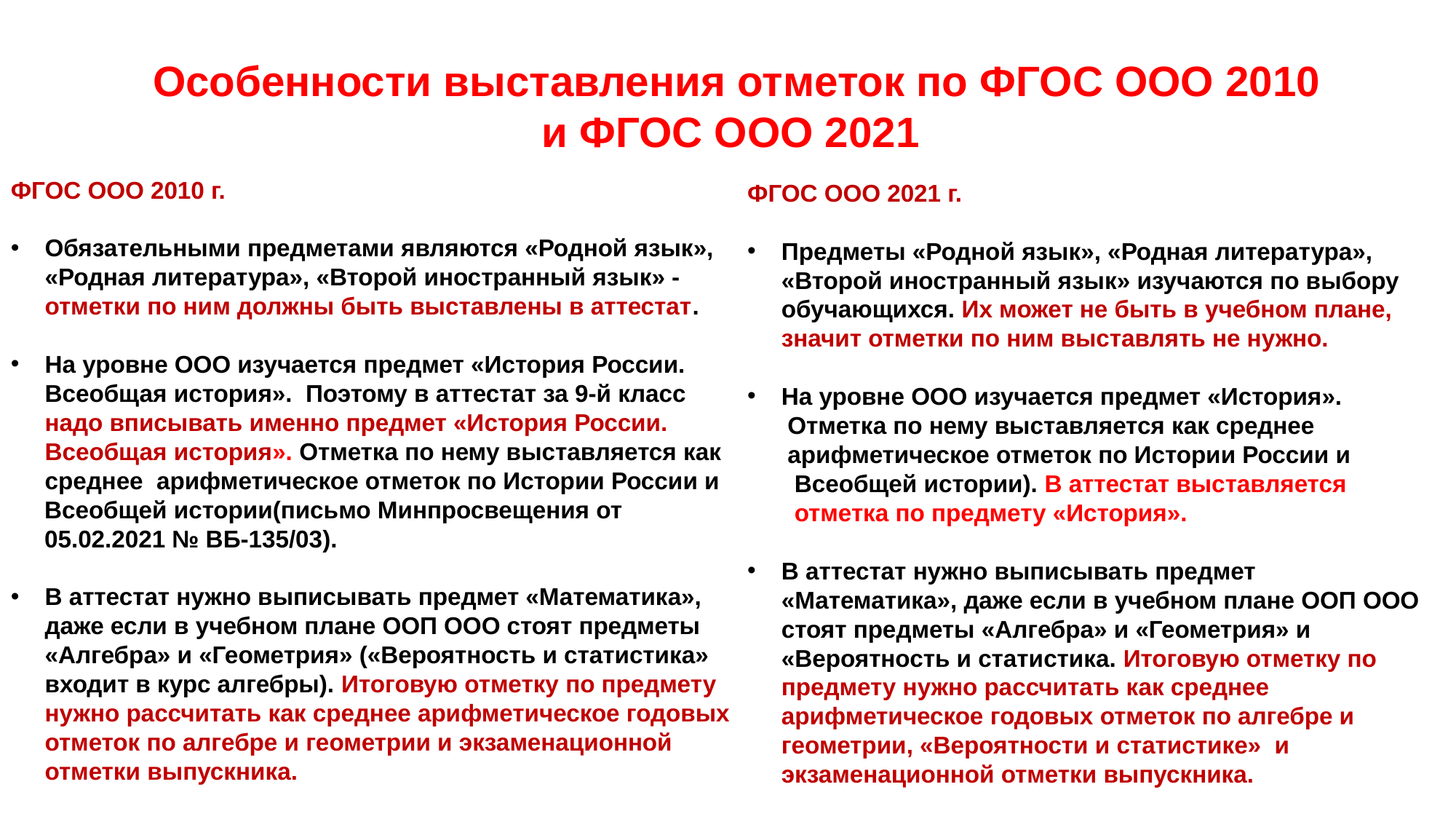

Особенности выставления отметок по ФГОС ООО 2010
 и ФГОС ООО 2021
ФГОС ООО 2010 г.

Обязательными предметами являются «Родной язык», «Родная литература», «Второй иностранный язык» - отметки по ним должны быть выставлены в аттестат.

На уровне ООО изучается предмет «История России. Всеобщая история».  Поэтому в аттестат за 9-й класс надо вписывать именно предмет «История России. Всеобщая история». Отметка по нему выставляется как среднее  арифметическое отметок по Истории России и
     Всеобщей истории(письмо Минпросвещения от
     05.02.2021 № ВБ-135/03).

В аттестат нужно выписывать предмет «Математика», даже если в учебном плане ООП ООО стоят предметы «Алгебра» и «Геометрия» («Вероятность и статистика»  входит в курс алгебры). Итоговую отметку по предмету нужно рассчитать как среднее арифметическое годовых отметок по алгебре и геометрии и экзаменационной отметки выпускника.

ФГОС ООО 2021 г.

Предметы «Родной язык», «Родная литература», «Второй иностранный язык» изучаются по выбору обучающихся. Их может не быть в учебном плане, значит отметки по ним выставлять не нужно.

На уровне ООО изучается предмет «История».
      Отметка по нему выставляется как среднее
      арифметическое отметок по Истории России и
       Всеобщей истории). В аттестат выставляется
       отметка по предмету «История».

В аттестат нужно выписывать предмет «Математика», даже если в учебном плане ООП ООО стоят предметы «Алгебра» и «Геометрия» и «Вероятность и статистика. Итоговую отметку по предмету нужно рассчитать как среднее арифметическое годовых отметок по алгебре и геометрии, «Вероятности и статистике»  и экзаменационной отметки выпускника.